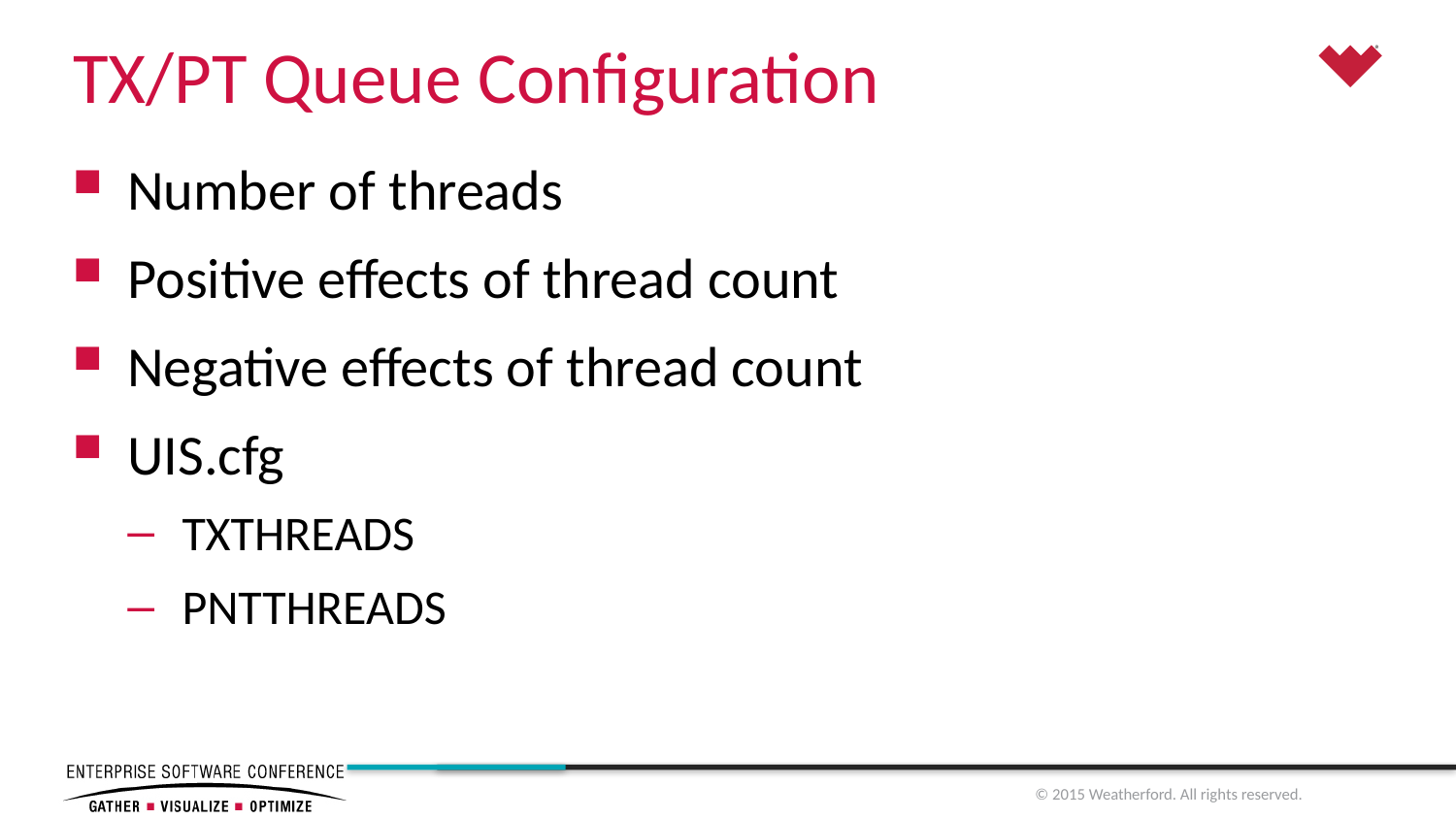

# TX/PT Queue Configuration
Number of threads
Positive effects of thread count
Negative effects of thread count
UIS.cfg
TXTHREADS
PNTTHREADS